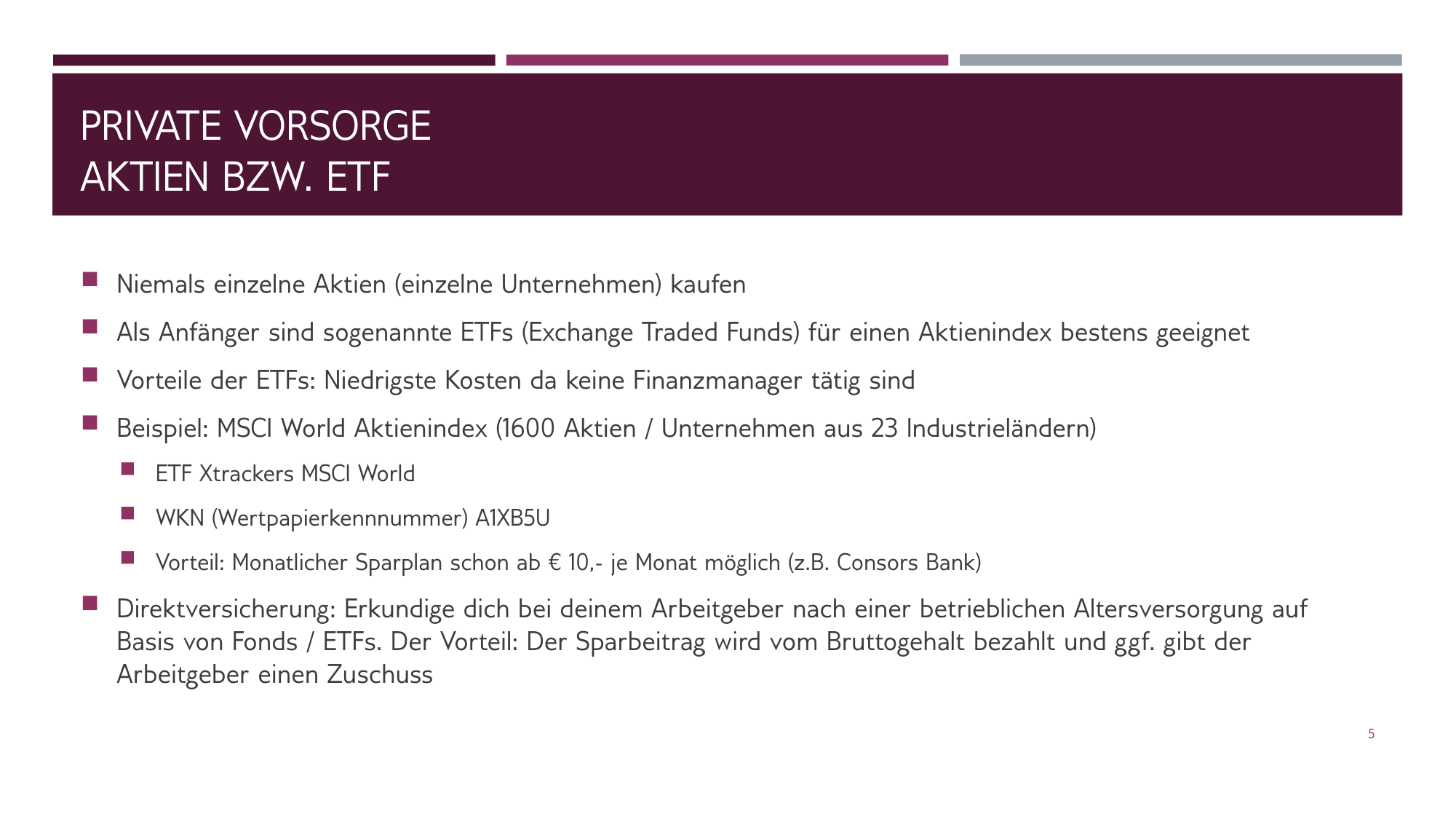

# Private vorsorge Aktien bzw. ETF
Niemals einzelne Aktien (einzelne Unternehmen) kaufen
Als Anfänger sind sogenannte ETFs (Exchange Traded Funds) für einen Aktienindex bestens geeignet
Vorteile der ETFs: Niedrigste Kosten da keine Finanzmanager tätig sind
Beispiel: MSCI World Aktienindex (1600 Aktien / Unternehmen aus 23 Industrieländern)
ETF Xtrackers MSCI World
WKN (Wertpapierkennnummer) A1XB5U
Vorteil: Monatlicher Sparplan schon ab € 10,- je Monat möglich (z.B. Consors Bank)
Direktversicherung: Erkundige dich bei deinem Arbeitgeber nach einer betrieblichen Altersversorgung auf Basis von Fonds / ETFs. Der Vorteil: Der Sparbeitrag wird vom Bruttogehalt bezahlt und ggf. gibt der Arbeitgeber einen Zuschuss

5